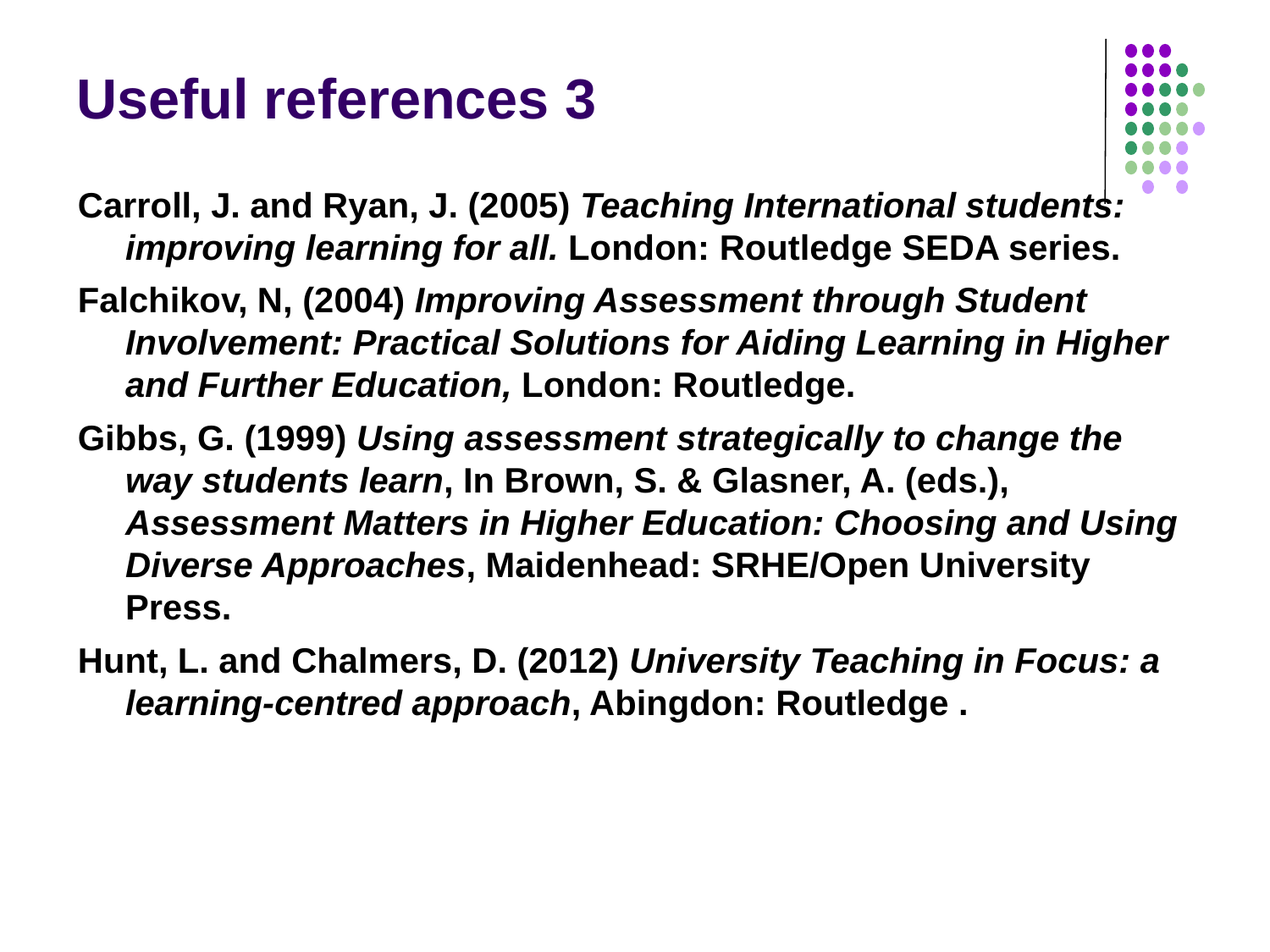

# Useful references 3
Carroll, J. and Ryan, J. (2005) Teaching International students: improving learning for all. London: Routledge SEDA series.
Falchikov, N, (2004) Improving Assessment through Student Involvement: Practical Solutions for Aiding Learning in Higher and Further Education, London: Routledge.
Gibbs, G. (1999) Using assessment strategically to change the way students learn, In Brown, S. & Glasner, A. (eds.), Assessment Matters in Higher Education: Choosing and Using Diverse Approaches, Maidenhead: SRHE/Open University Press.
Hunt, L. and Chalmers, D. (2012) University Teaching in Focus: a learning-centred approach, Abingdon: Routledge .